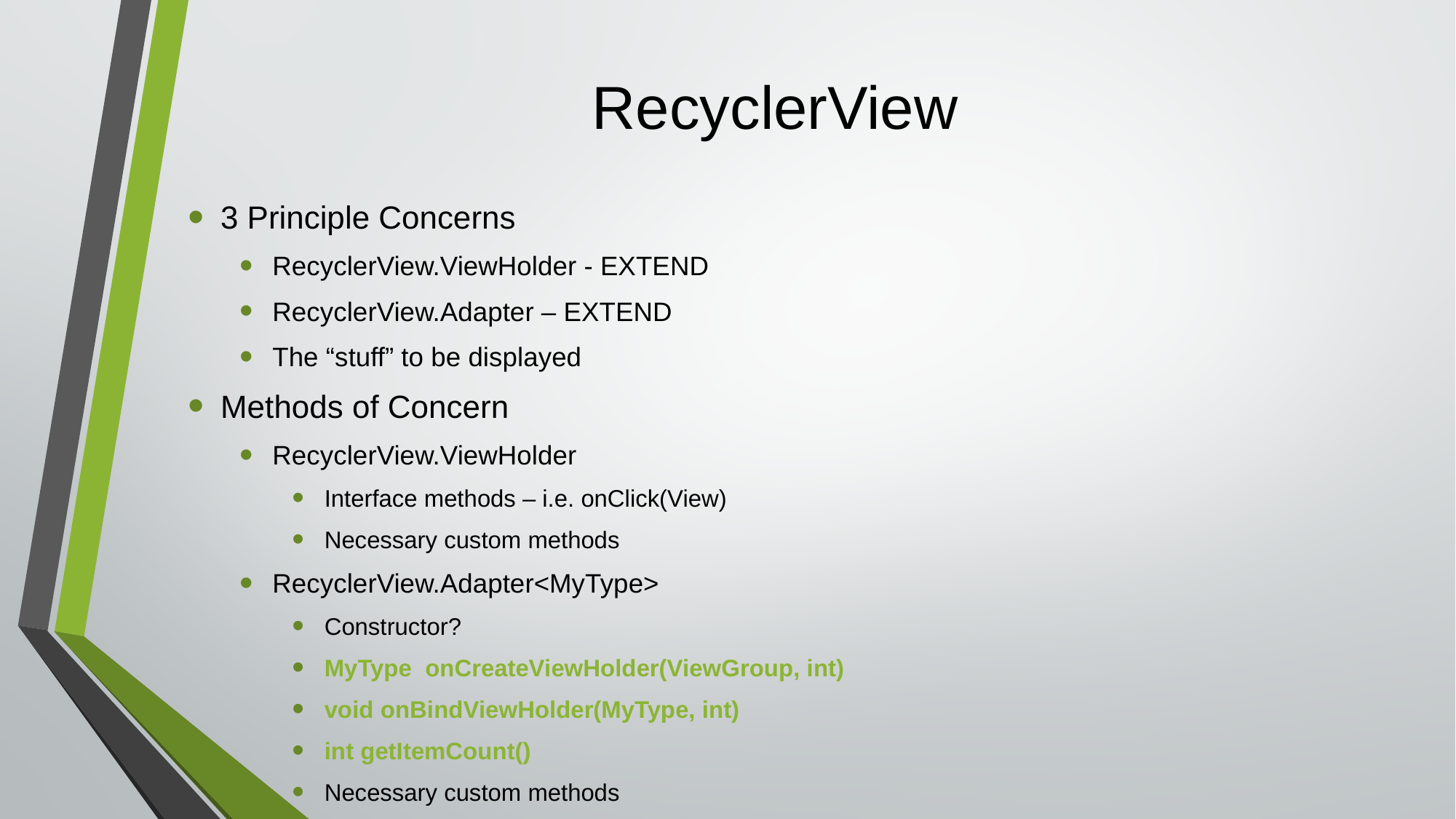

# RecyclerView
3 Principle Concerns
RecyclerView.ViewHolder - EXTEND
RecyclerView.Adapter – EXTEND
The “stuff” to be displayed
Methods of Concern
RecyclerView.ViewHolder
Interface methods – i.e. onClick(View)
Necessary custom methods
RecyclerView.Adapter<MyType>
Constructor?
MyType  onCreateViewHolder(ViewGroup, int)
void onBindViewHolder(MyType, int)
int getItemCount()
Necessary custom methods